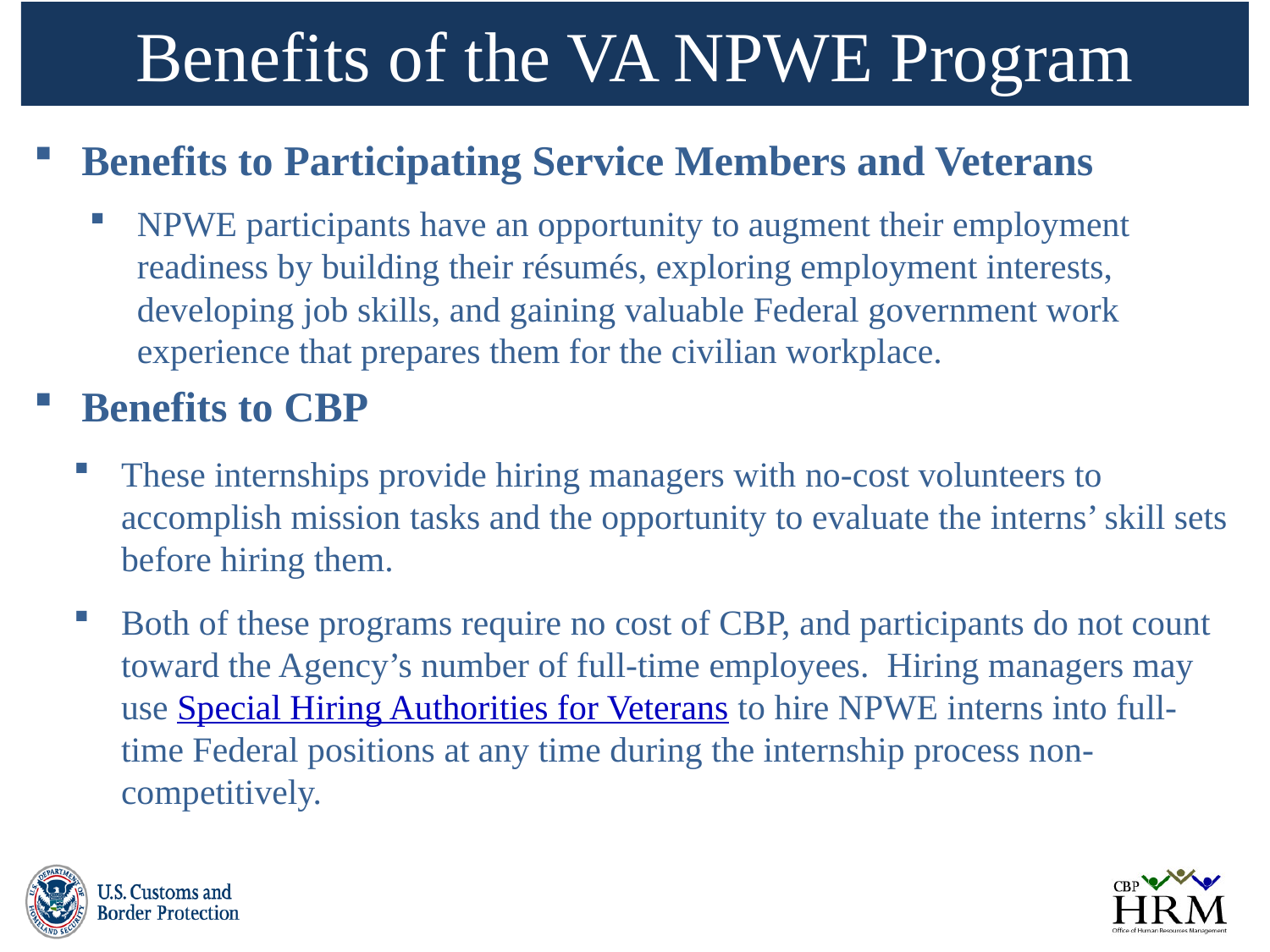

# Benefits of the VA NPWE Program
Benefits to Participating Service Members and Veterans
NPWE participants have an opportunity to augment their employment readiness by building their résumés, exploring employment interests, developing job skills, and gaining valuable Federal government work experience that prepares them for the civilian workplace.
Benefits to CBP
These internships provide hiring managers with no-cost volunteers to accomplish mission tasks and the opportunity to evaluate the interns’ skill sets before hiring them.
Both of these programs require no cost of CBP, and participants do not count toward the Agency’s number of full-time employees.  Hiring managers may use Special Hiring Authorities for Veterans to hire NPWE interns into full-time Federal positions at any time during the internship process non-competitively.